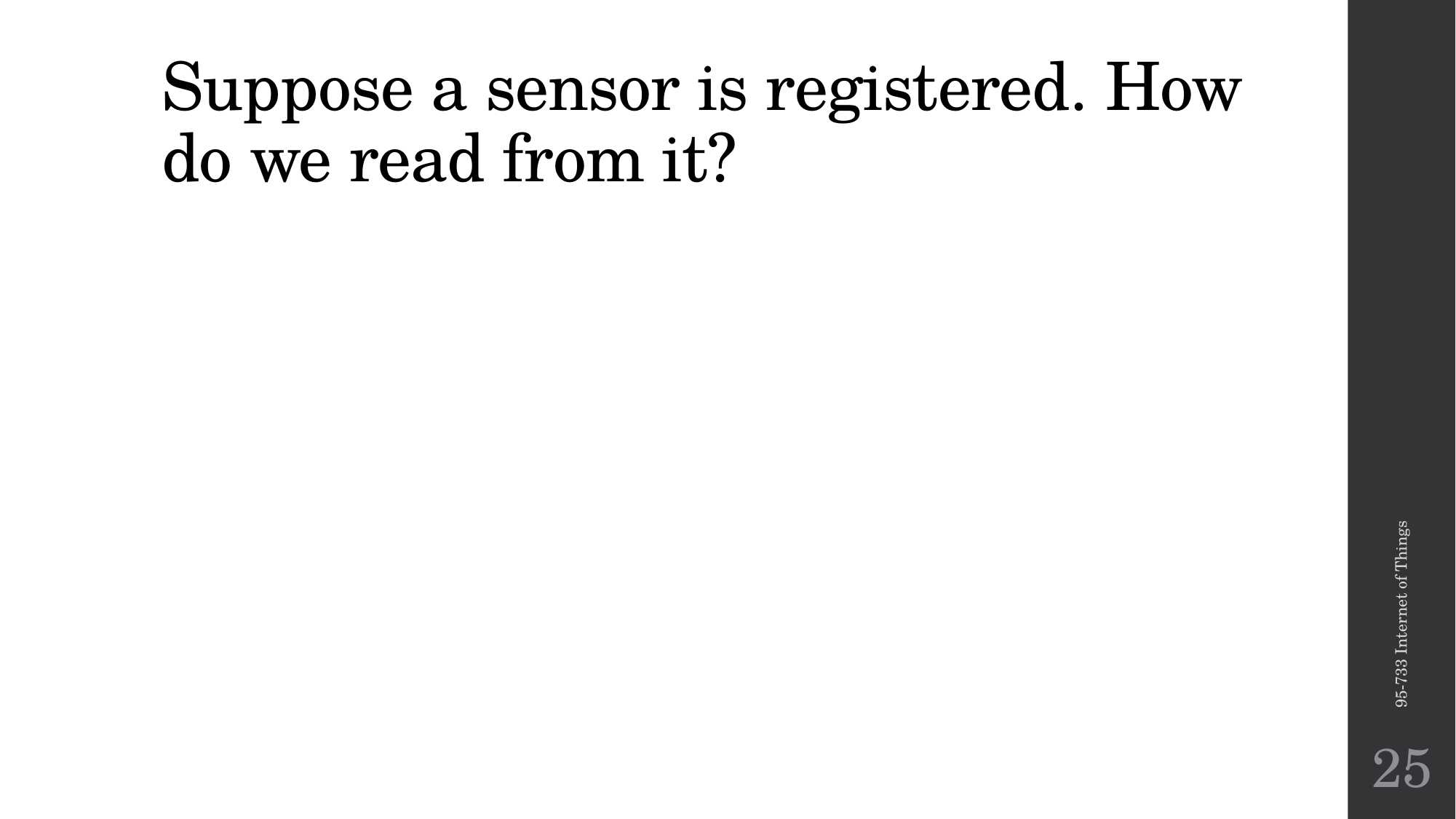

# Suppose a sensor is registered. How do we read from it?

95-733 Internet of Things
25